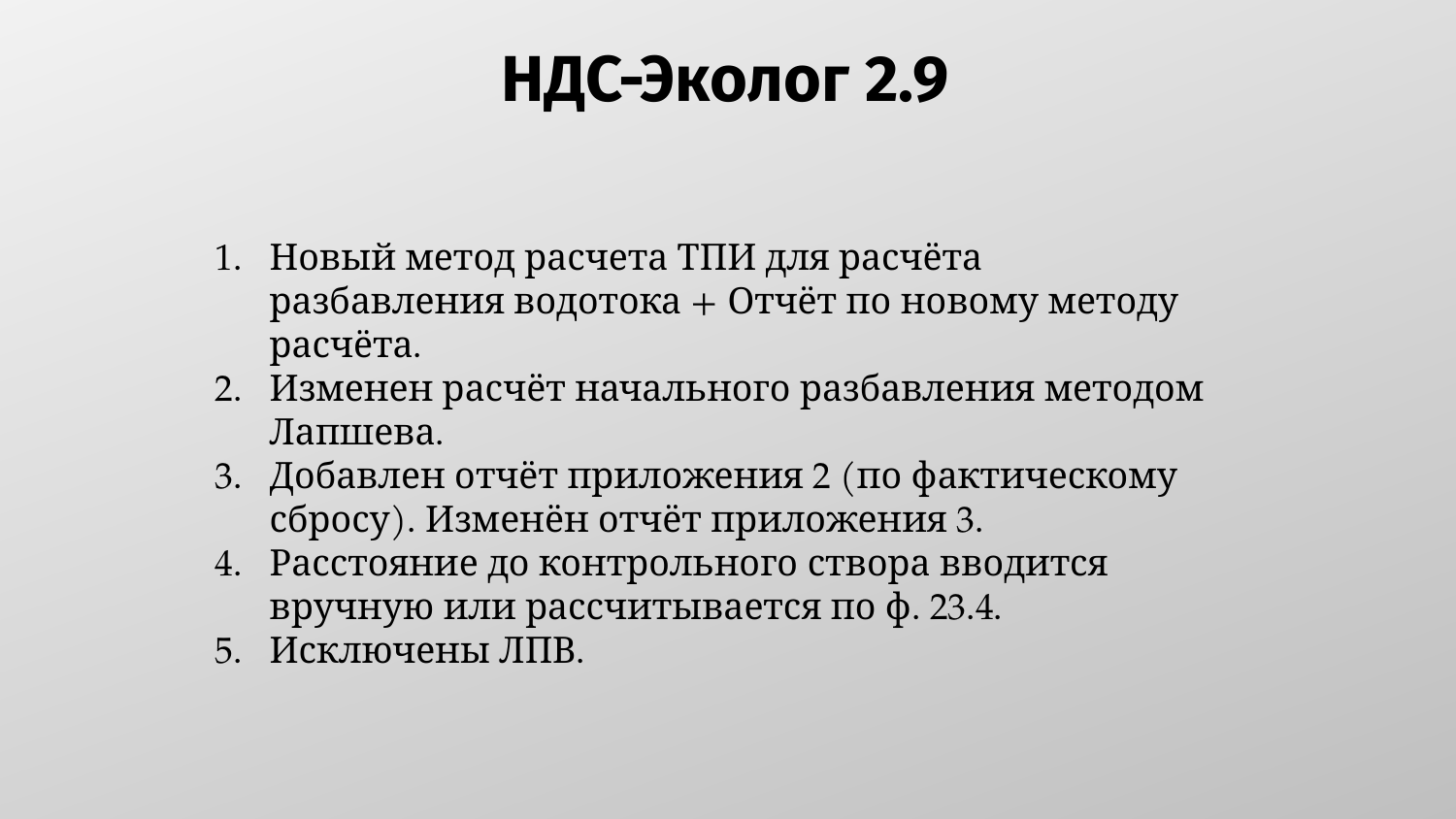

НДС-Эколог 2.9
Новый метод расчета ТПИ для расчёта разбавления водотока + Отчёт по новому методу расчёта.
Изменен расчёт начального разбавления методом Лапшева.
Добавлен отчёт приложения 2 (по фактическому сбросу). Изменён отчёт приложения 3.
Расстояние до контрольного створа вводится вручную или рассчитывается по ф. 23.4.
Исключены ЛПВ.